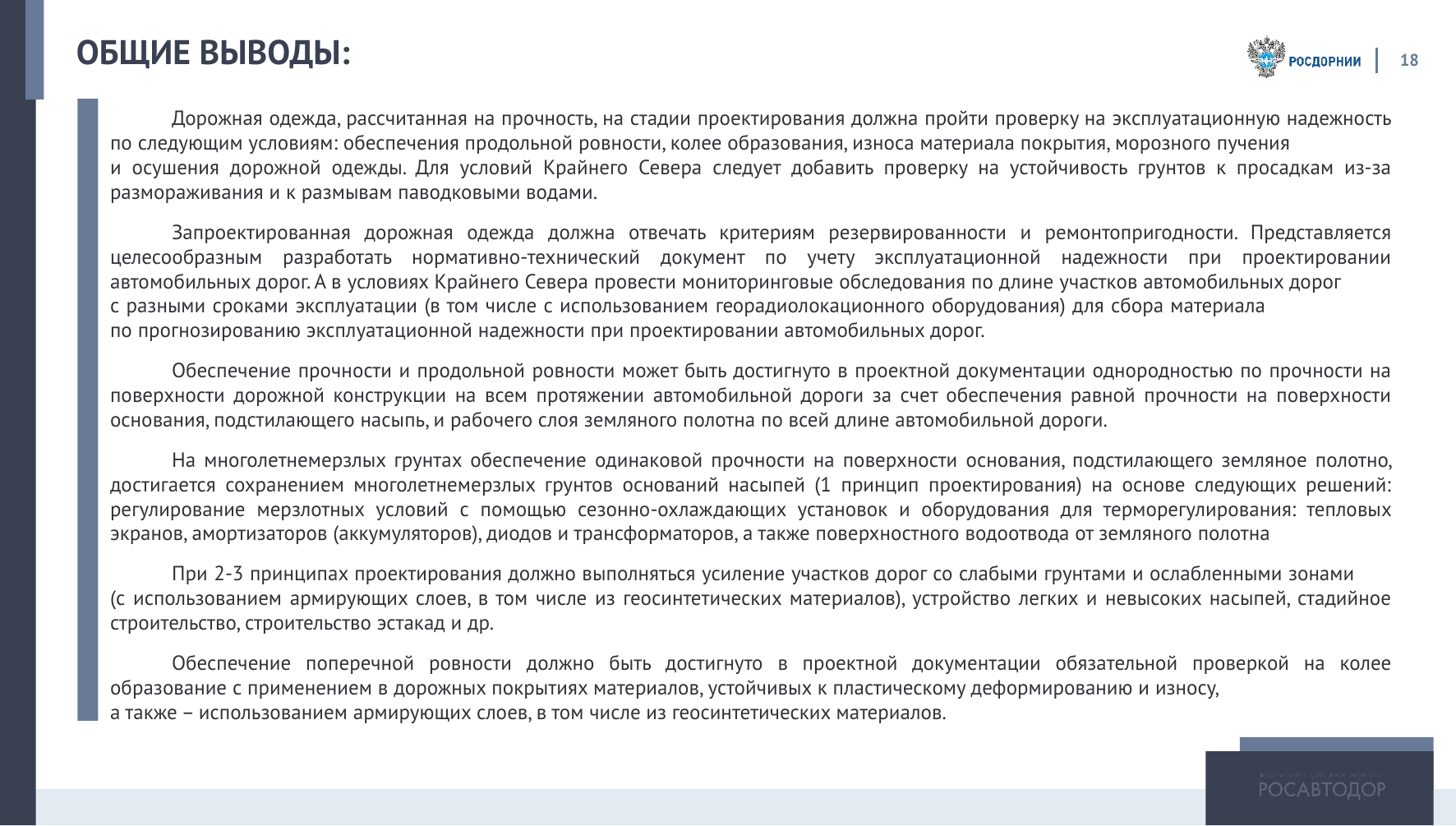

# Общие выводы:
18

Дорожная одежда, рассчитанная на прочность, на стадии проектирования должна пройти проверку на эксплуатационную надежность по следующим условиям: обеспечения продольной ровности, колее образования, износа материала покрытия, морозного пучения                   и осушения дорожной одежды. Для условий Крайнего Севера следует добавить проверку на устойчивость грунтов к просадкам из-за размораживания и к размывам паводковыми водами.
Запроектированная дорожная одежда должна отвечать критериям резервированности и ремонтопригодности. Представляется целесообразным разработать нормативно-технический документ по учету эксплуатационной надежности при проектировании автомобильных дорог. А в условиях Крайнего Севера провести мониторинговые обследования по длине участков автомобильных дорог          с разными сроками эксплуатации (в том числе с использованием георадиолокационного оборудования) для сбора материала	      по прогнозированию эксплуатационной надежности при проектировании автомобильных дорог.
Обеспечение прочности и продольной ровности может быть достигнуто в проектной документации однородностью по прочности на поверхности дорожной конструкции на всем протяжении автомобильной дороги за счет обеспечения равной прочности на поверхности основания, подстилающего насыпь, и рабочего слоя земляного полотна по всей длине автомобильной дороги.
На многолетнемерзлых грунтах обеспечение одинаковой прочности на поверхности основания, подстилающего земляное полотно, достигается сохранением многолетнемерзлых грунтов оснований насыпей (1 принцип проектирования) на основе следующих решений: регулирование мерзлотных условий с помощью сезонно-охлаждающих установок и оборудования для терморегулирования: тепловых экранов, амортизаторов (аккумуляторов), диодов и трансформаторов, а также поверхностного водоотвода от земляного полотна
При 2-3 принципах проектирования должно выполняться усиление участков дорог со слабыми грунтами и ослабленными зонами       (с использованием армирующих слоев, в том числе из геосинтетических материалов), устройство легких и невысоких насыпей, стадийное строительство, строительство эстакад и др.
Обеспечение поперечной ровности должно быть достигнуто в проектной документации обязательной проверкой на колее образование с применением в дорожных покрытиях материалов, устойчивых к пластическому деформированию и износу,                                а также – использованием армирующих слоев, в том числе из геосинтетических материалов.